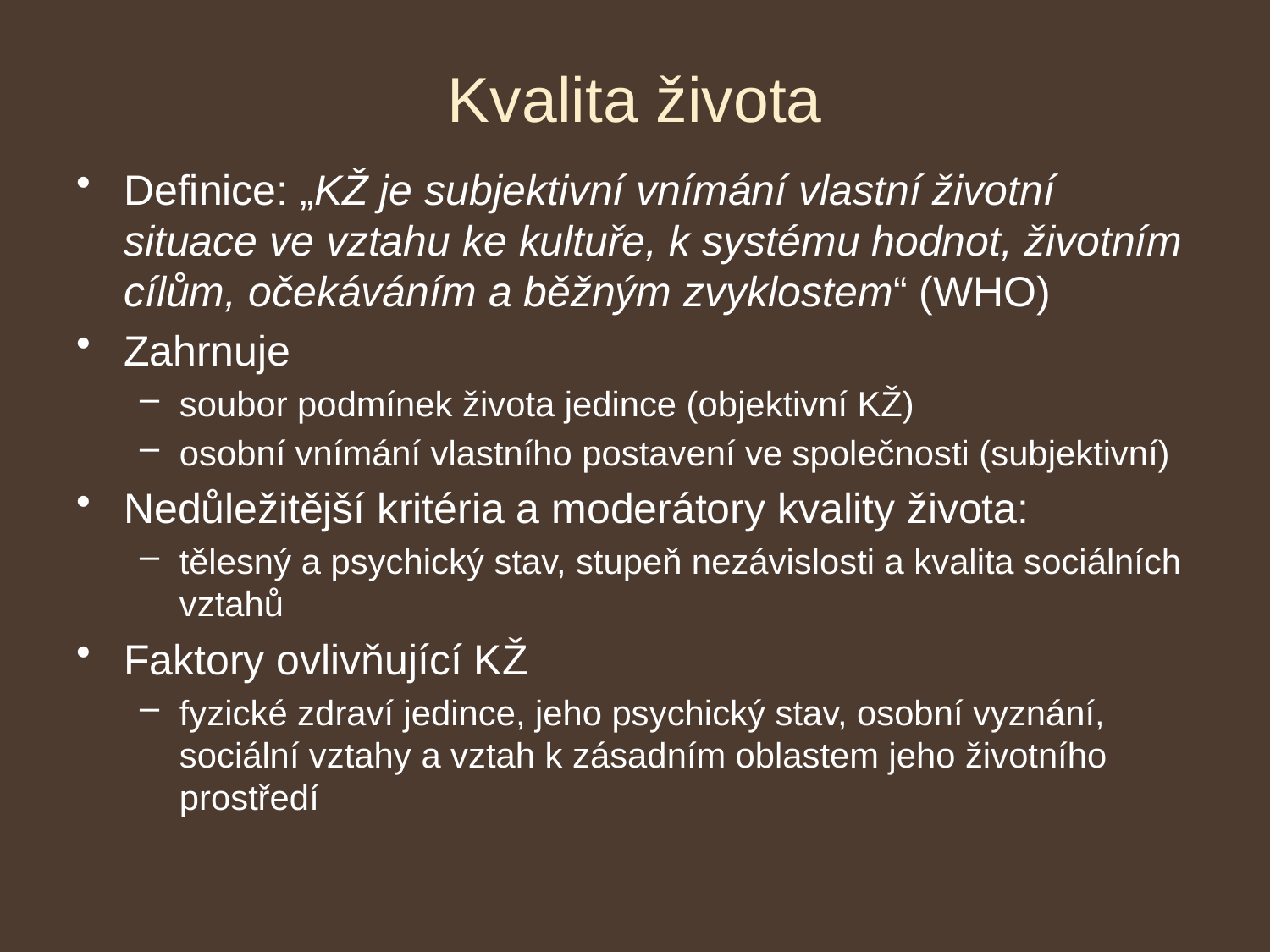

# Kvalita života
Definice: „KŽ je subjektivní vnímání vlastní životní situace ve vztahu ke kultuře, k systému hodnot, životním cílům, očekáváním a běžným zvyklostem“ (WHO)
Zahrnuje
soubor podmínek života jedince (objektivní KŽ)
osobní vnímání vlastního postavení ve společnosti (subjektivní)
Nedůležitější kritéria a moderátory kvality života:
tělesný a psychický stav, stupeň nezávislosti a kvalita sociálních vztahů
Faktory ovlivňující KŽ
fyzické zdraví jedince, jeho psychický stav, osobní vyznání, sociální vztahy a vztah k zásadním oblastem jeho životního prostředí